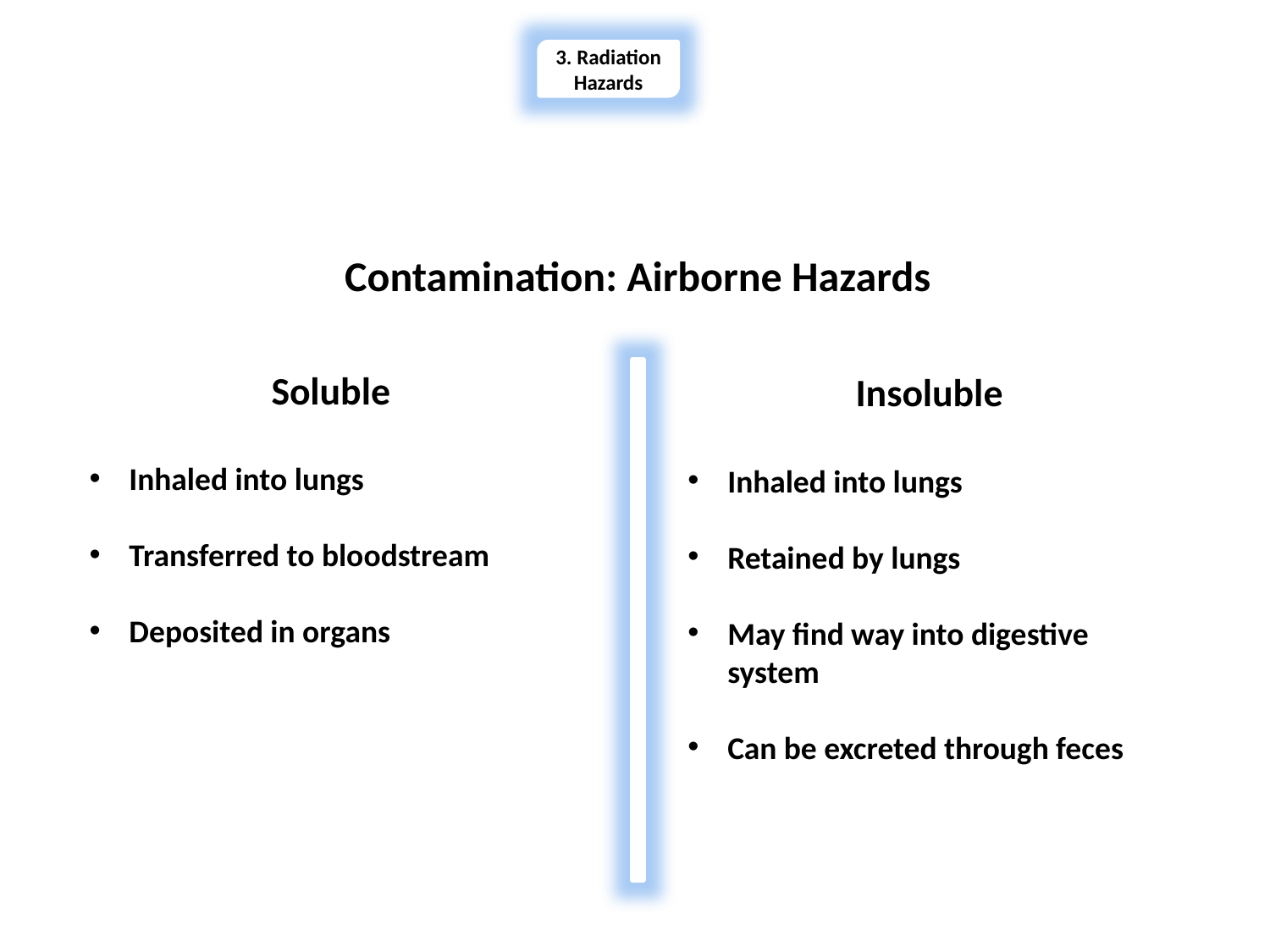

3. Radiation Hazards

Section 3 – Radiation Hazards
Contamination: Airborne Hazards
Soluble

Inhaled into lungs

Transferred to bloodstream

Deposited in organs

Insoluble

Inhaled into lungs

Retained by lungs

May find way into digestive system

Can be excreted through feces